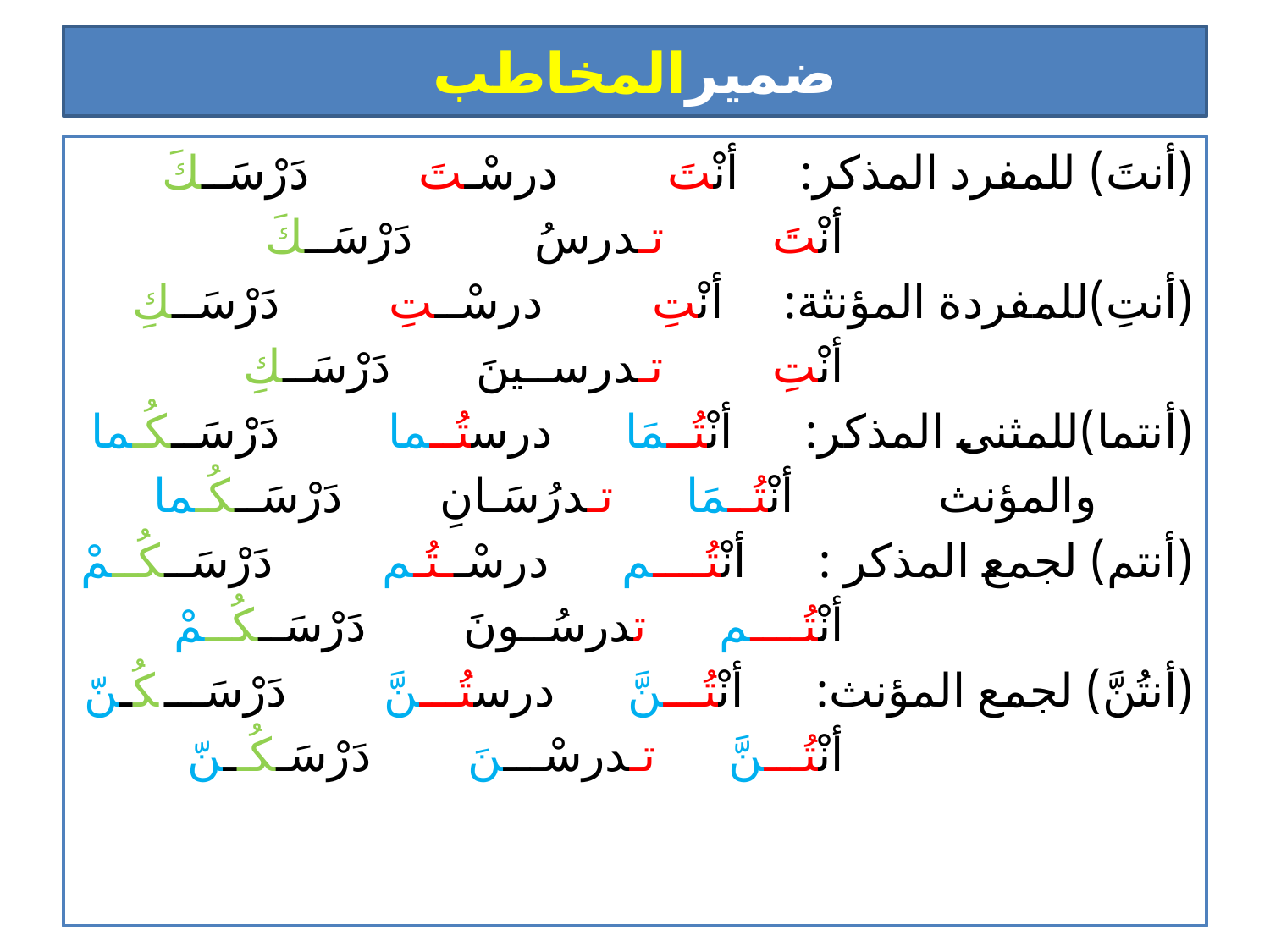

# ضميرالمخاطب
(أنتَ) للمفرد المذكر:     أنْتَ         درسْـتَ         دَرْسَــكَ
                             أنْتَ         تـدرسُ          دَرْسَــكَ
(أنتِ)للمفردة المؤنثة:     أنْتِ         درسْــتِ         دَرْسَــكِ
                             أنْتِ         تـدرســينَ       دَرْسَــكِ
(أنتما)للمثنى المذكر:      أنْتُــمَا      درستُــما         دَرْسَــكُـما
        والمؤنث            أنْتُــمَا      تـدرُسَـانِ        دَرْسَــكُـما
(أنتم) لجمع المذكر :      أنْتُــــم      درسْــتُـم         دَرْسَــكُــمْ
                             أنْتُــــم      تدرسُــونَ        دَرْسَــكُــمْ
(أنتُنَّ) لجمع المؤنث:      أنْتُـــنَّ      درستُـــنَّ        دَرْسَـــكُـنّ
                             أنْتُـــنَّ      تـدرسْـــنَ        دَرْسَـكُــنّ